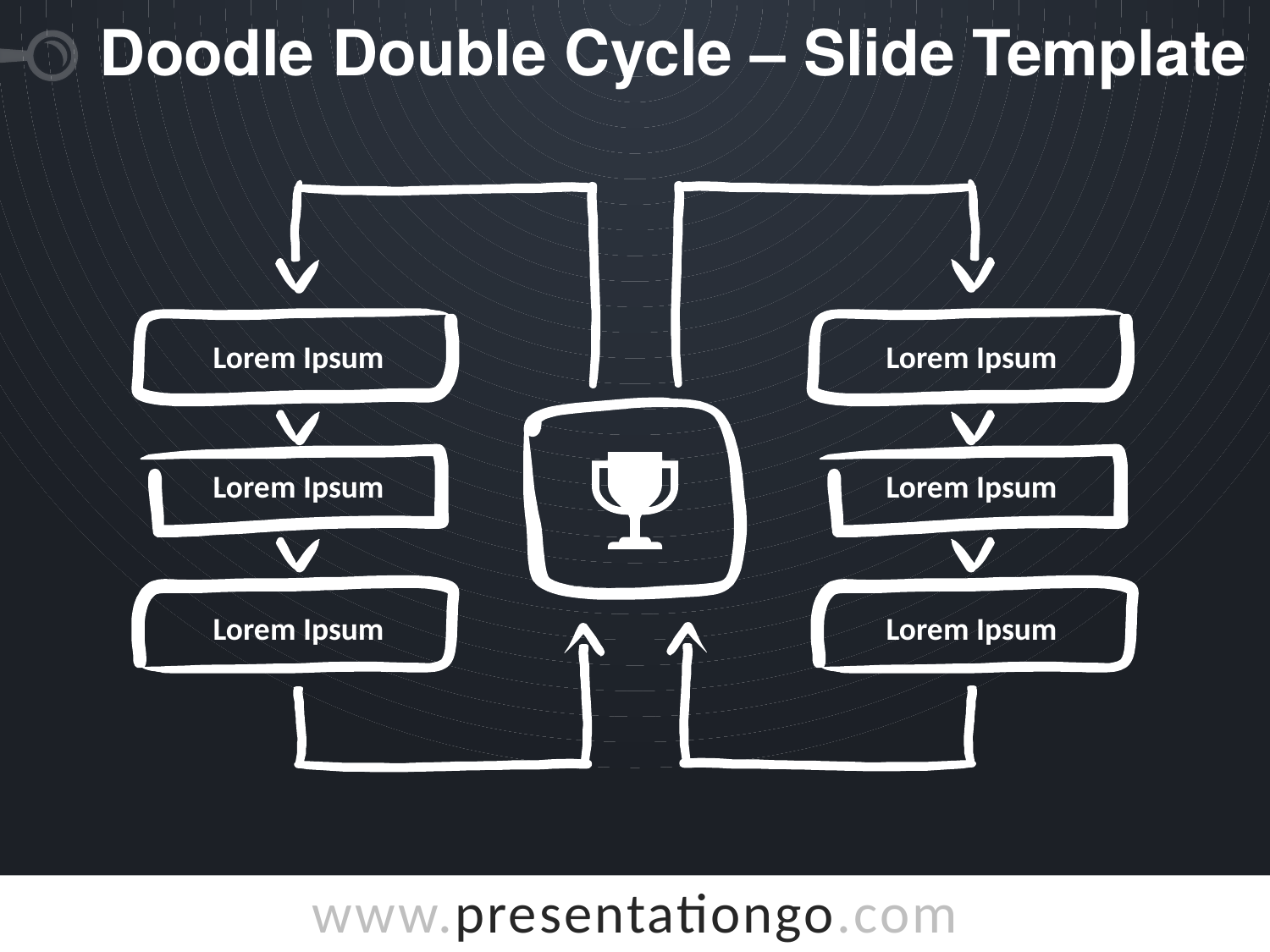

# Doodle Double Cycle – Slide Template

Lorem Ipsum
Lorem Ipsum

Lorem Ipsum
Lorem Ipsum

Lorem Ipsum
Lorem Ipsum